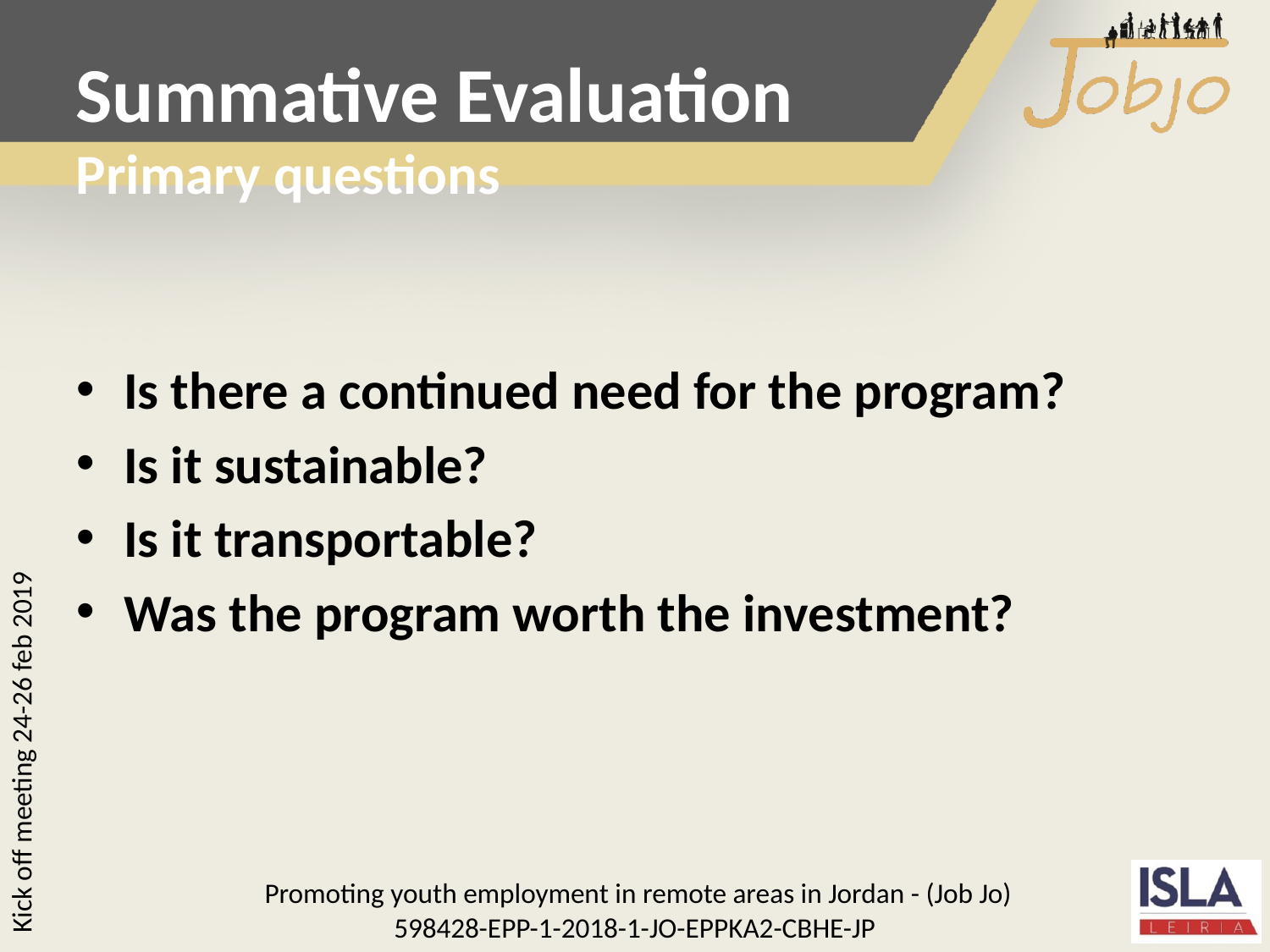

Summative Evaluation
Primary questions
Is there a continued need for the program?
Is it sustainable?
Is it transportable?
Was the program worth the investment?